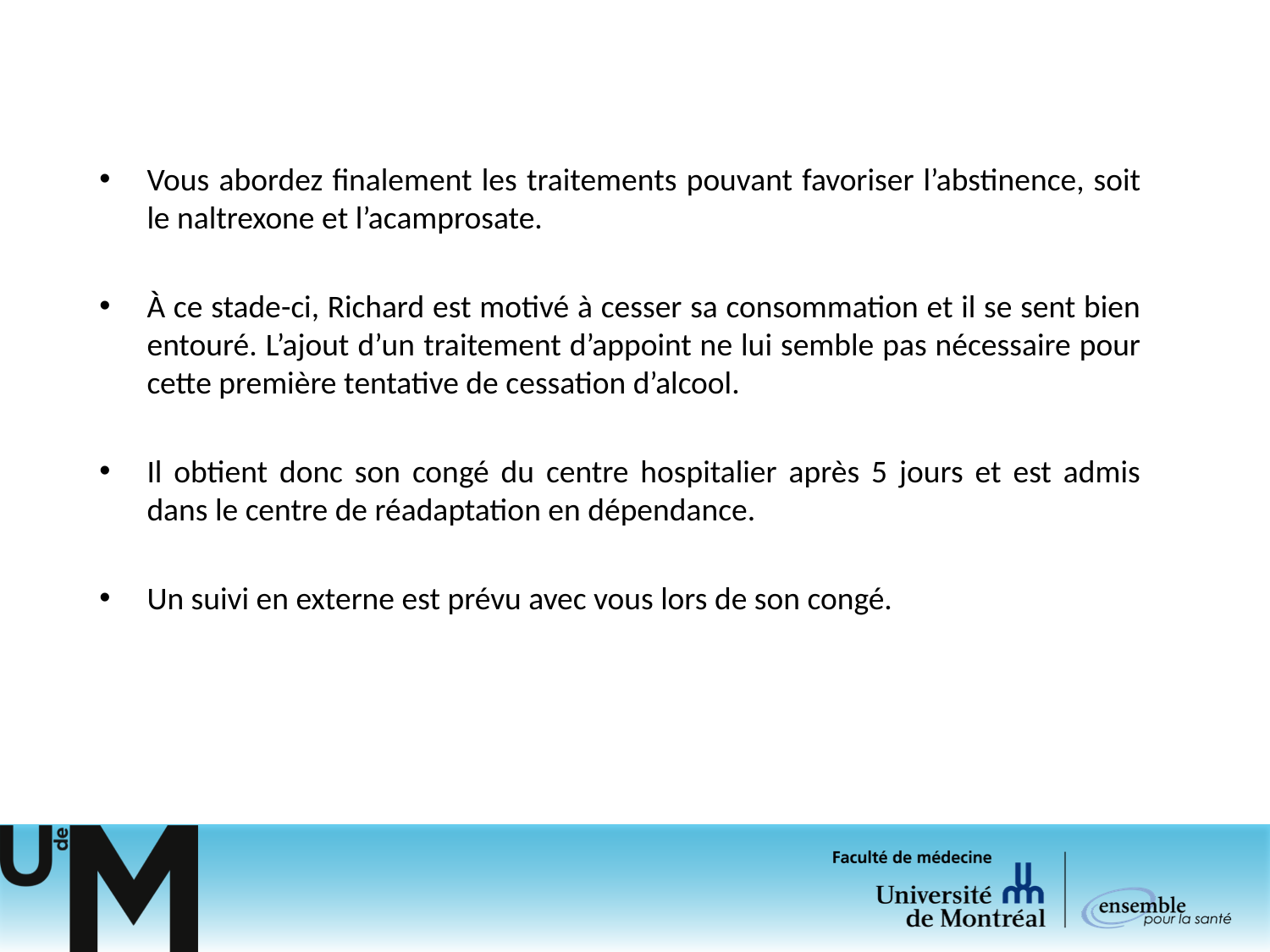

Vous abordez finalement les traitements pouvant favoriser l’abstinence, soit le naltrexone et l’acamprosate.

À ce stade-ci, Richard est motivé à cesser sa consommation et il se sent bien entouré. L’ajout d’un traitement d’appoint ne lui semble pas nécessaire pour cette première tentative de cessation d’alcool.

Il obtient donc son congé du centre hospitalier après 5 jours et est admis dans le centre de réadaptation en dépendance.

Un suivi en externe est prévu avec vous lors de son congé.